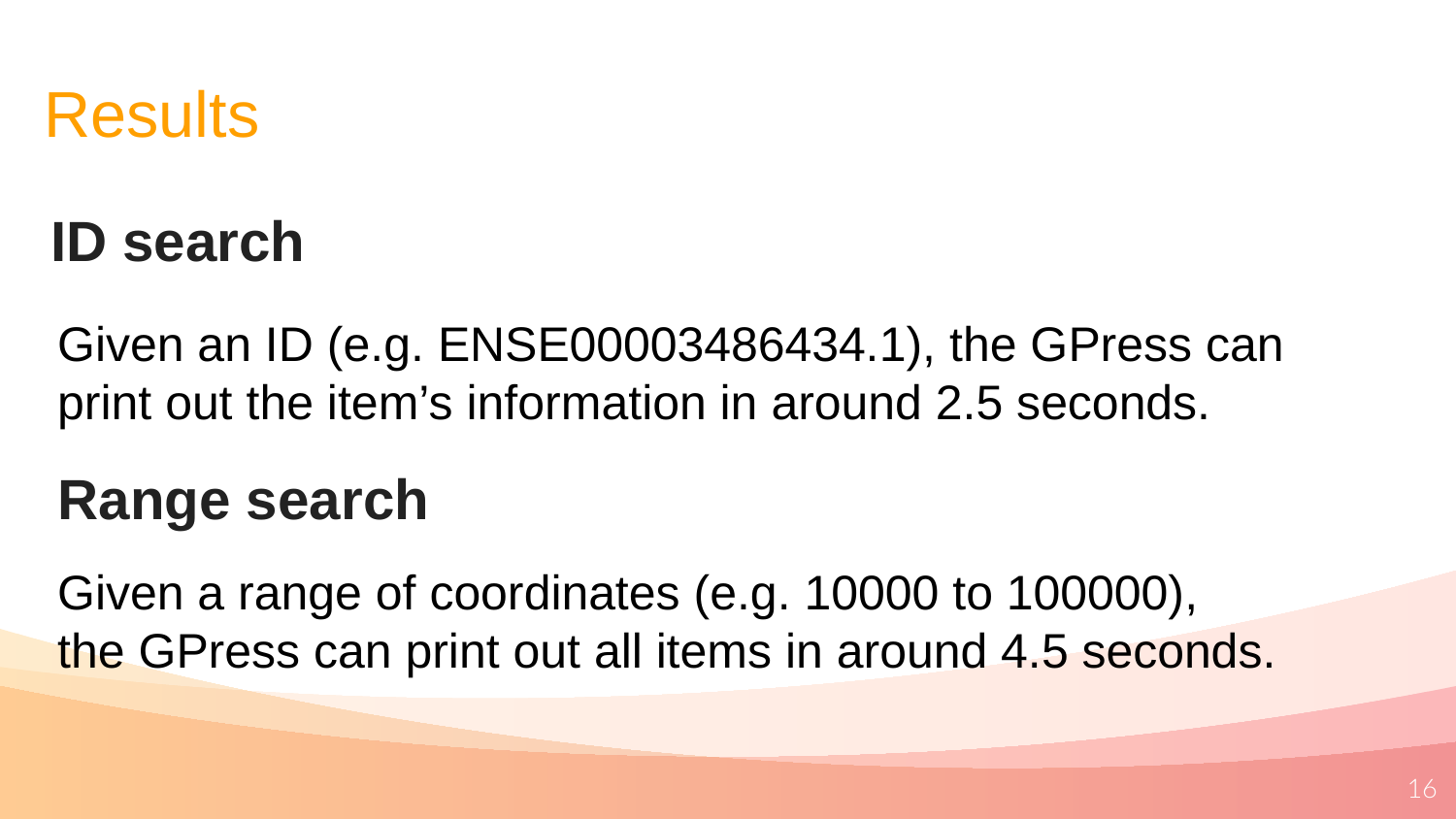

Results
ID search
Given an ID (e.g. ENSE00003486434.1), the GPress can print out the item’s information in around 2.5 seconds.

Range search
Given a range of coordinates (e.g. 10000 to 100000), the GPress can print out all items in around 4.5 seconds.
16